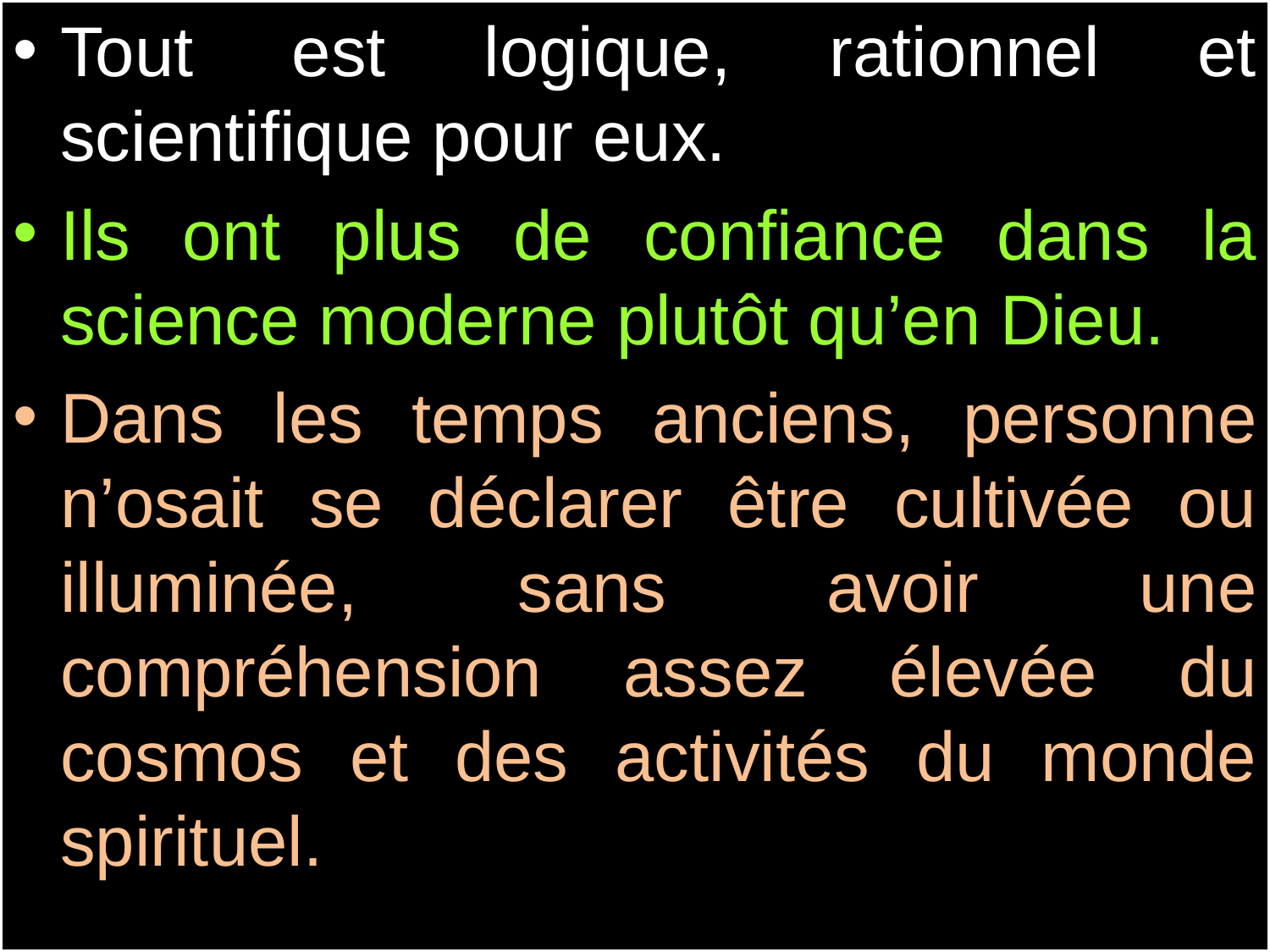

Tout est logique, rationnel et scientifique pour eux.
Ils ont plus de confiance dans la science moderne plutôt qu’en Dieu.
Dans les temps anciens, personne n’osait se déclarer être cultivée ou illuminée, sans avoir une compréhension assez élevée du cosmos et des activités du monde spirituel.